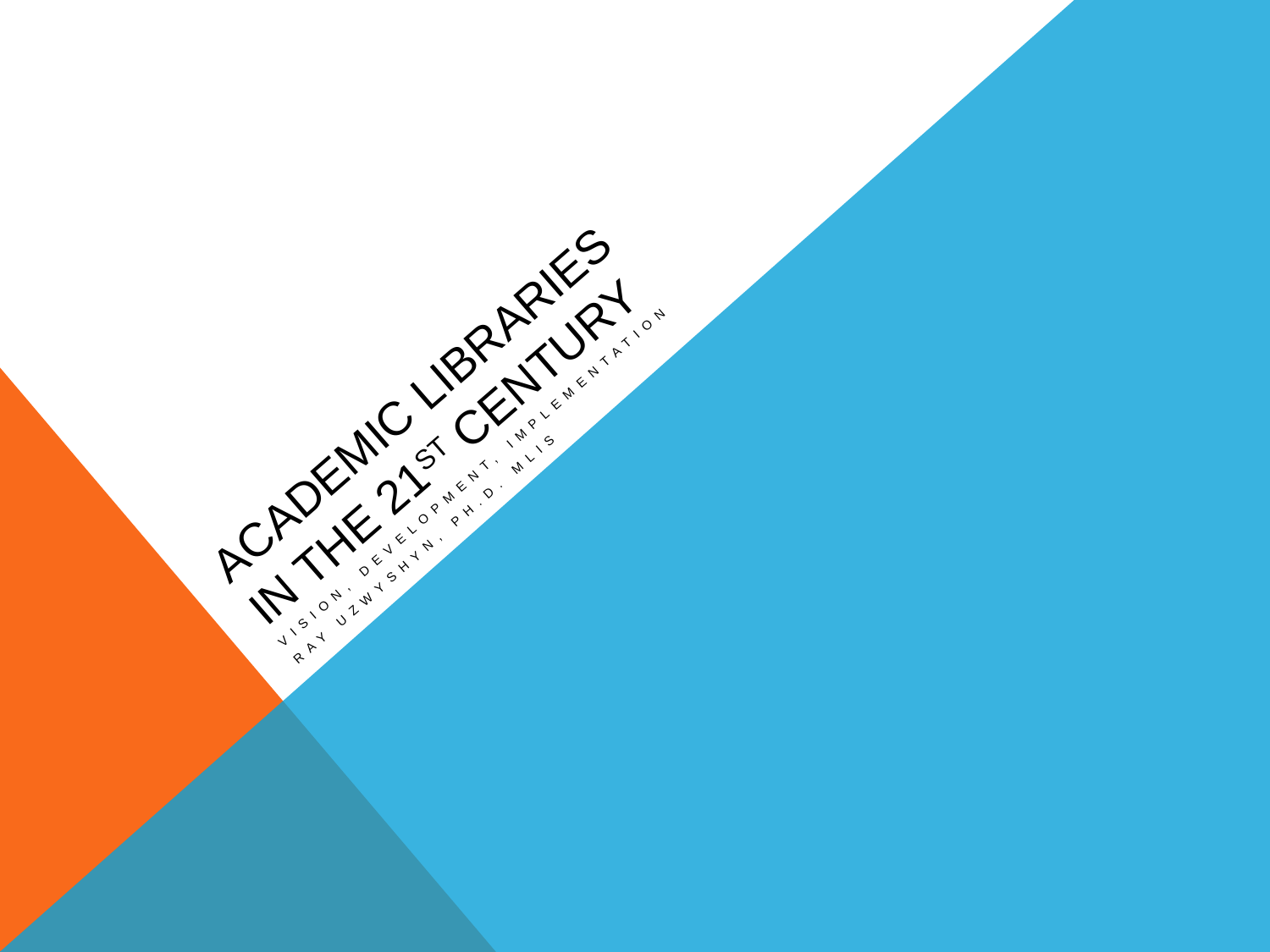

# Academic Libraries In The 21st Century
Vision, Development, Implementation
Ray Uzwyshyn, Ph.D. MLIS